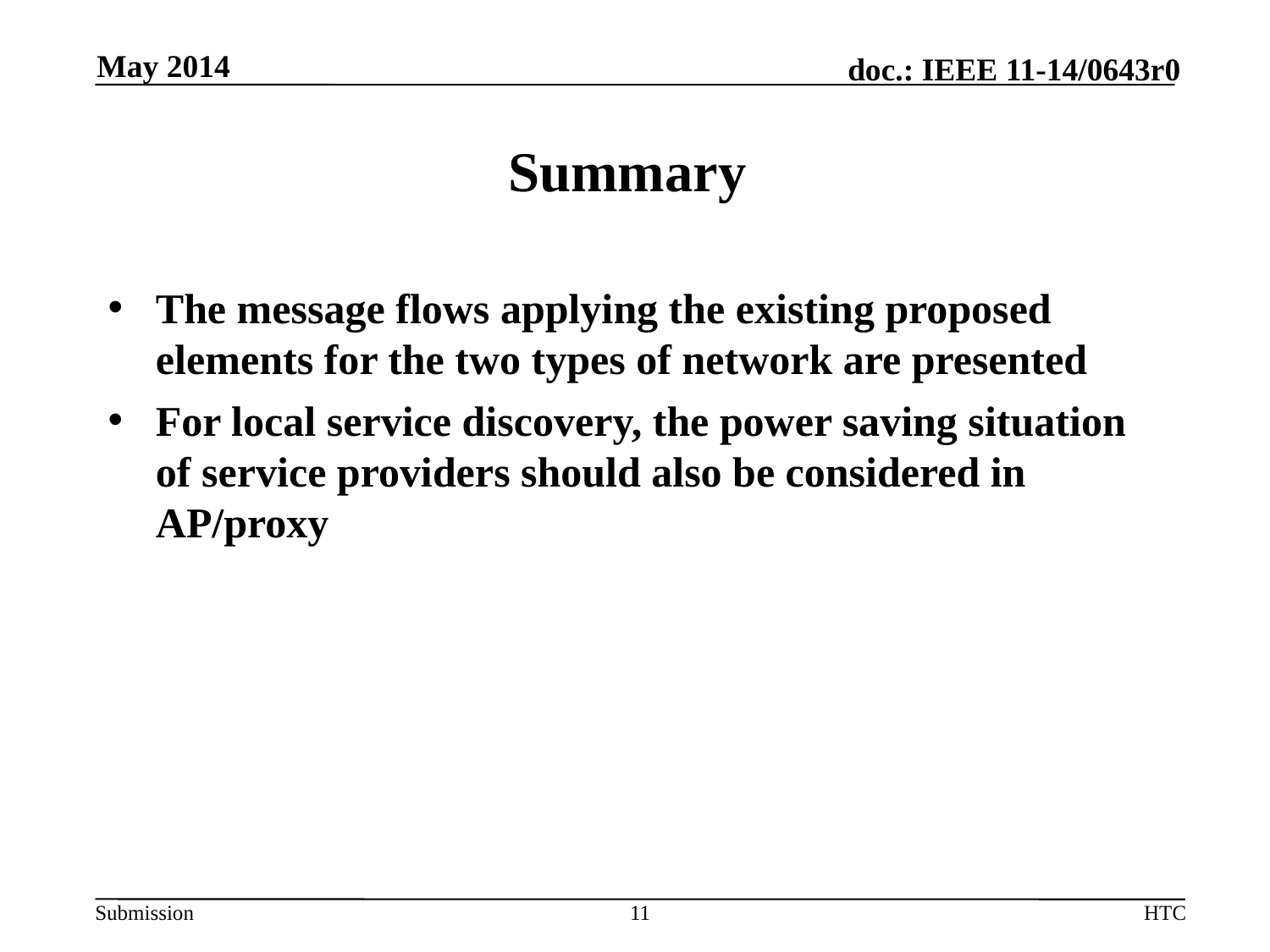

May 2014
# Summary
The message flows applying the existing proposed elements for the two types of network are presented
For local service discovery, the power saving situation of service providers should also be considered in AP/proxy

11
HTC